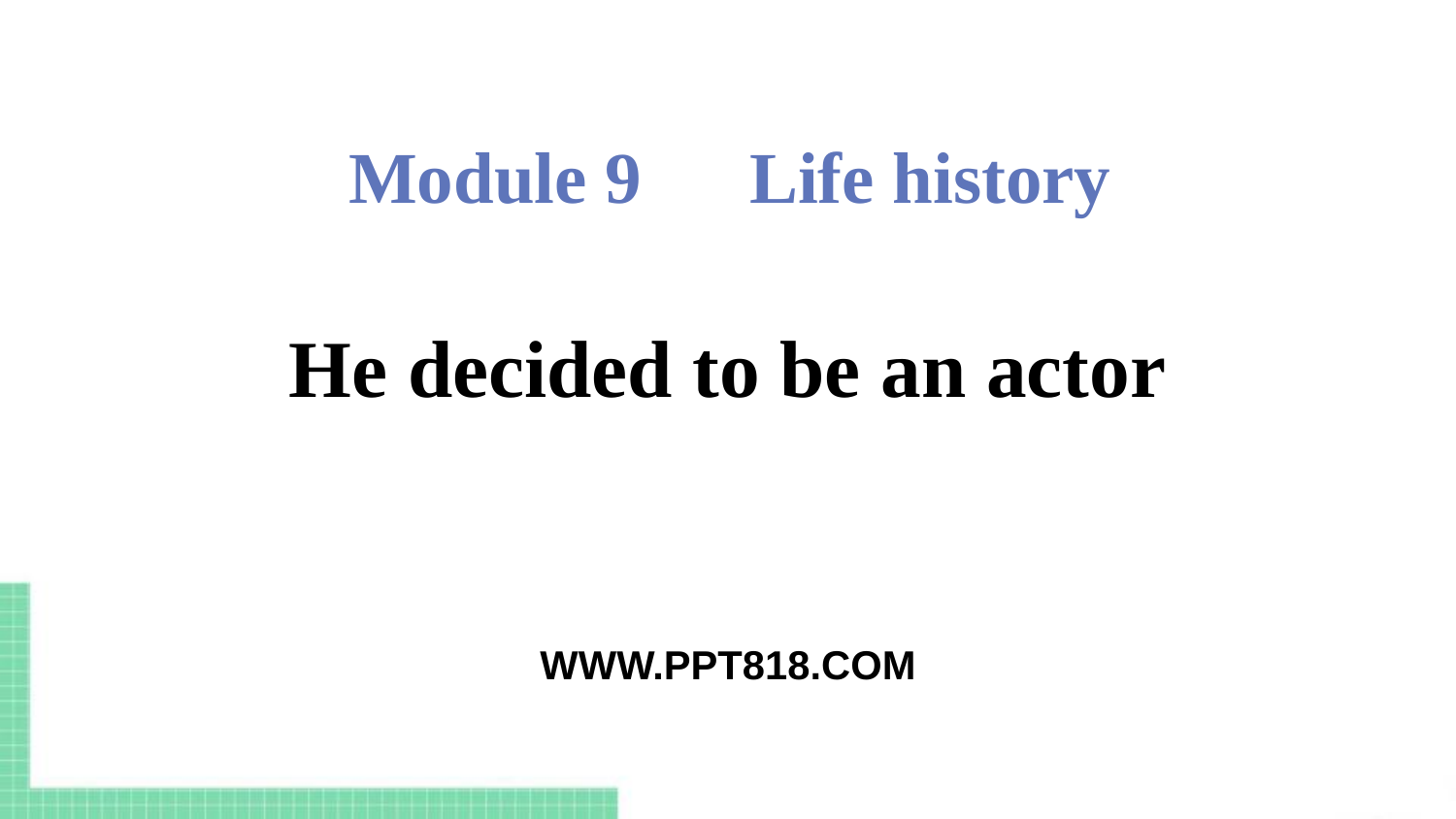

Module 9　Life history
He decided to be an actor
WWW.PPT818.COM